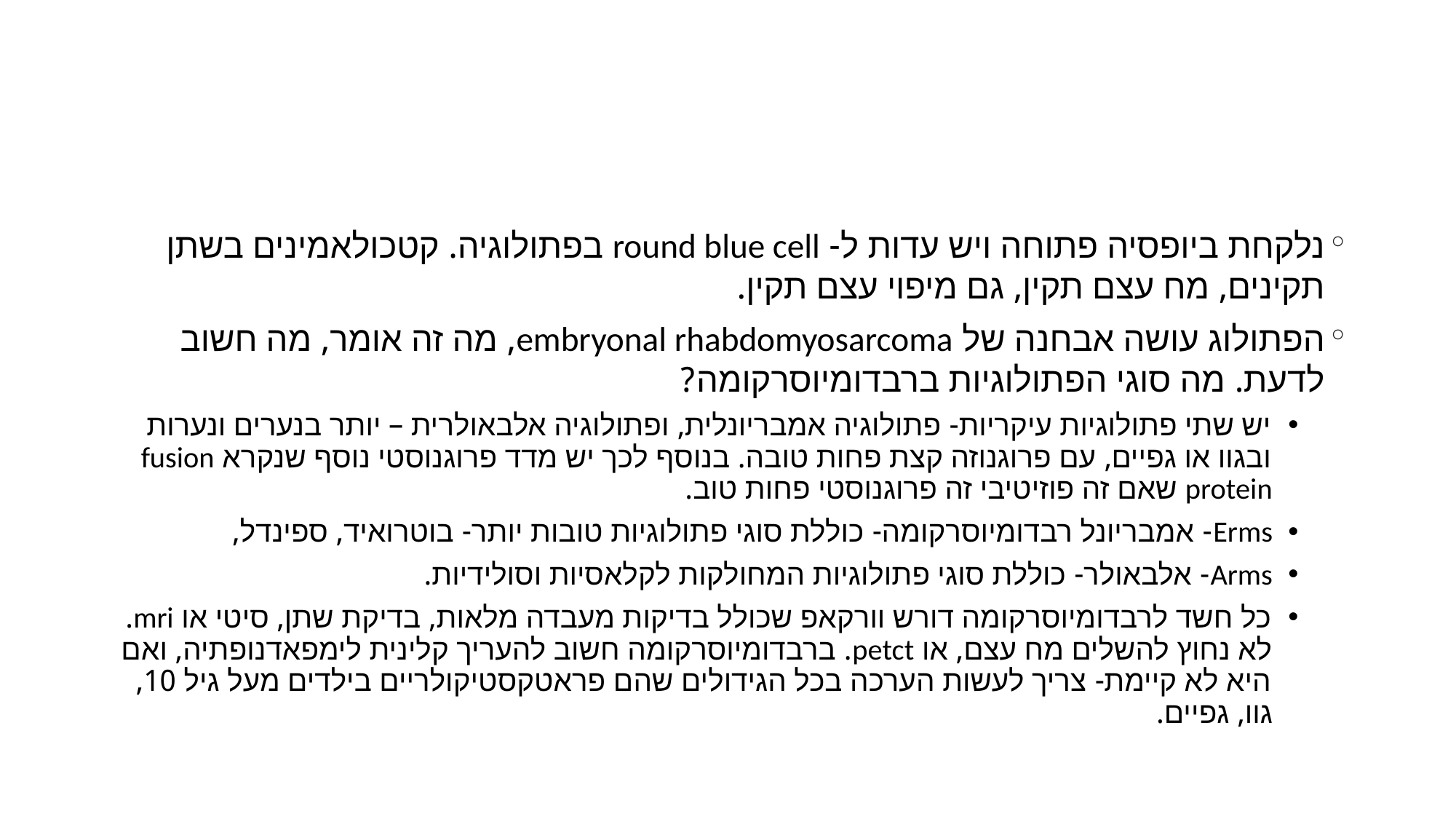

#
נלקחת ביופסיה פתוחה ויש עדות ל- round blue cell בפתולוגיה. קטכולאמינים בשתן תקינים, מח עצם תקין, גם מיפוי עצם תקין.
הפתולוג עושה אבחנה של embryonal rhabdomyosarcoma, מה זה אומר, מה חשוב לדעת. מה סוגי הפתולוגיות ברבדומיוסרקומה?
יש שתי פתולוגיות עיקריות- פתולוגיה אמבריונלית, ופתולוגיה אלבאולרית – יותר בנערים ונערות ובגוו או גפיים, עם פרוגנוזה קצת פחות טובה. בנוסף לכך יש מדד פרוגנוסטי נוסף שנקרא fusion protein שאם זה פוזיטיבי זה פרוגנוסטי פחות טוב.
Erms- אמבריונל רבדומיוסרקומה- כוללת סוגי פתולוגיות טובות יותר- בוטרואיד, ספינדל,
Arms- אלבאולר- כוללת סוגי פתולוגיות המחולקות לקלאסיות וסולידיות.
כל חשד לרבדומיוסרקומה דורש וורקאפ שכולל בדיקות מעבדה מלאות, בדיקת שתן, סיטי או mri. לא נחוץ להשלים מח עצם, או petct. ברבדומיוסרקומה חשוב להעריך קלינית לימפאדנופתיה, ואם היא לא קיימת- צריך לעשות הערכה בכל הגידולים שהם פראטקסטיקולריים בילדים מעל גיל 10, גוו, גפיים.